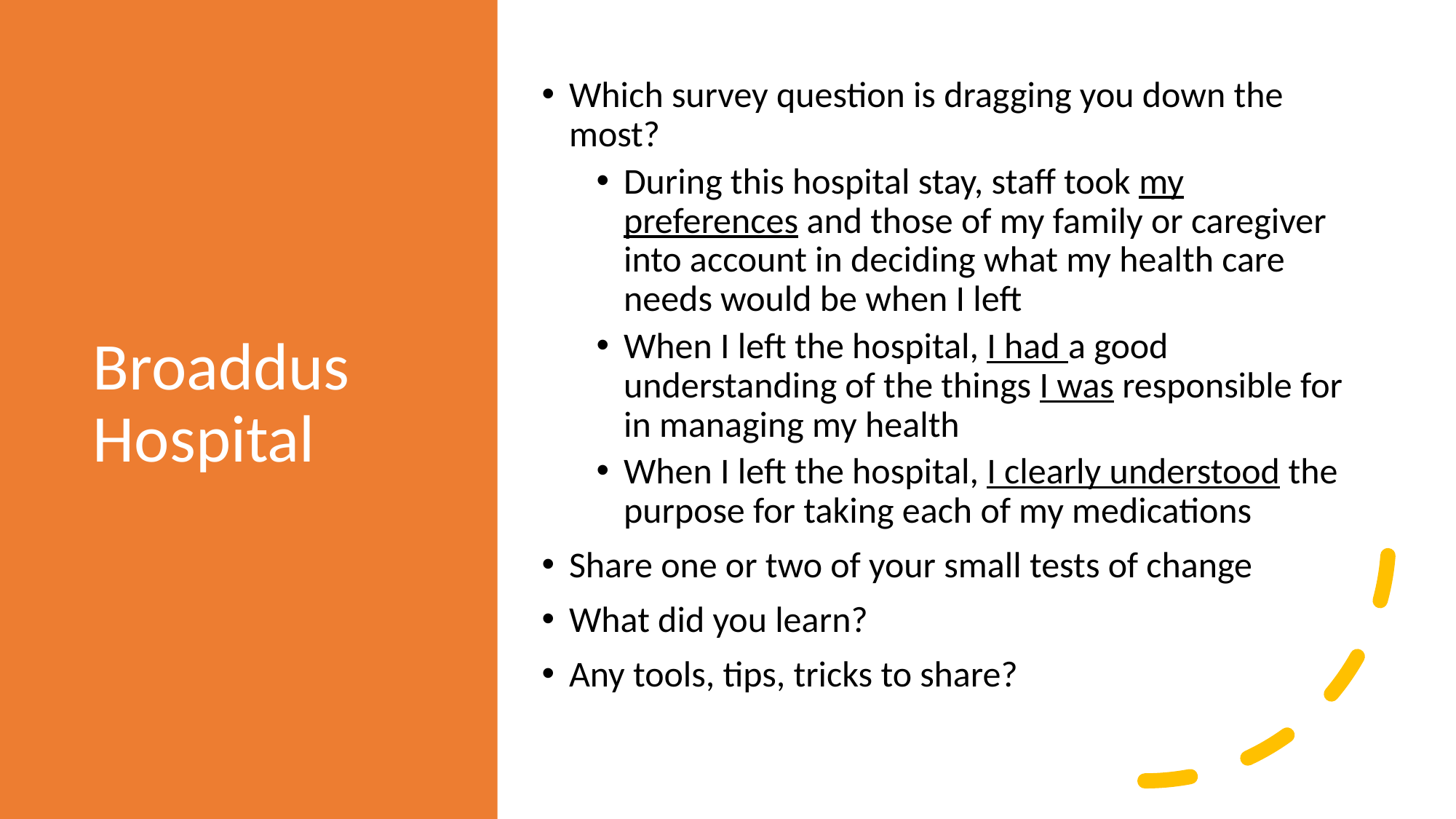

# Broaddus Hospital
Which survey question is dragging you down the most?
During this hospital stay, staff took my preferences and those of my family or caregiver into account in deciding what my health care needs would be when I left
When I left the hospital, I had a good understanding of the things I was responsible for in managing my health
When I left the hospital, I clearly understood the purpose for taking each of my medications
Share one or two of your small tests of change
What did you learn?
Any tools, tips, tricks to share?